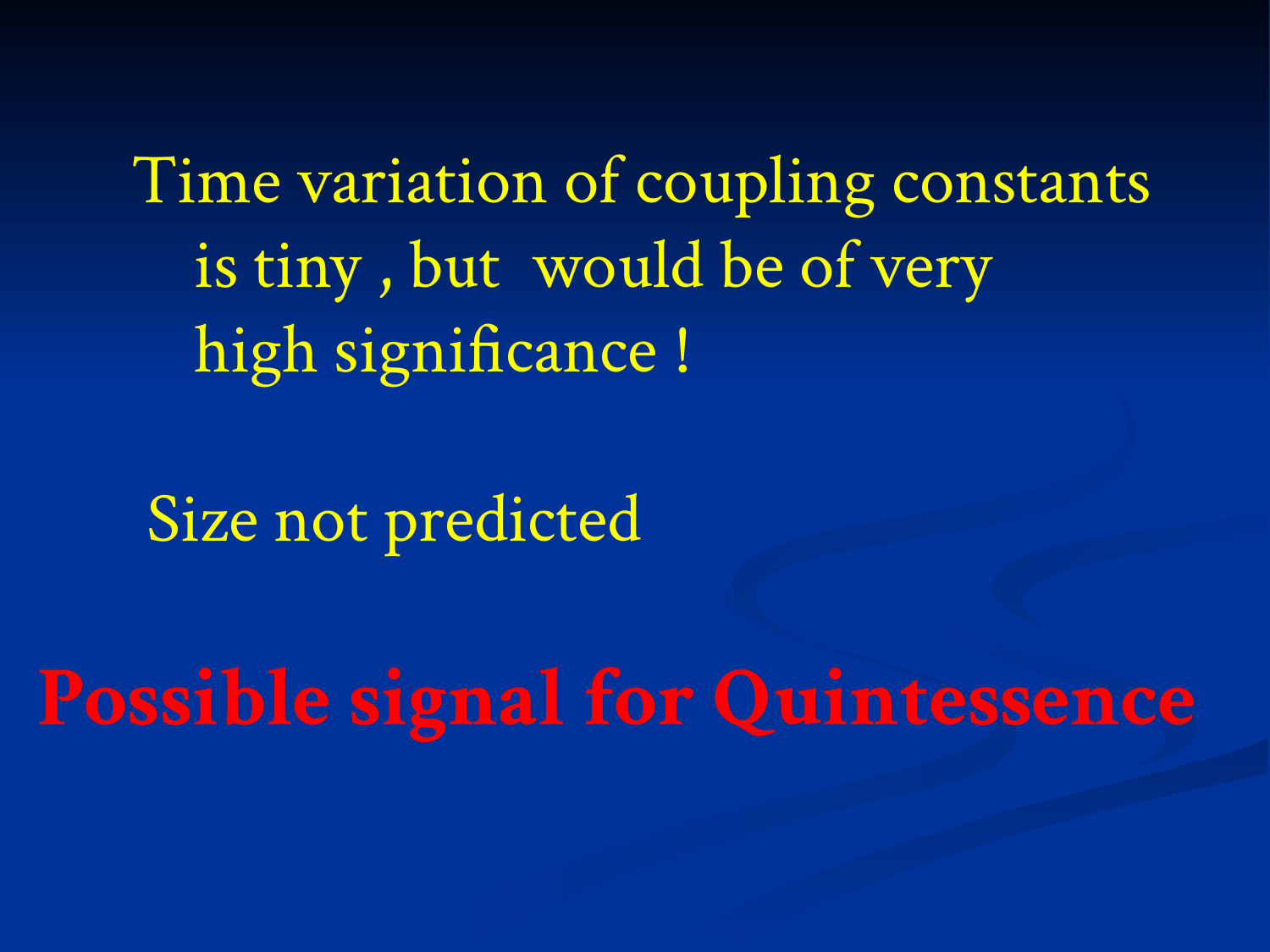

Time variation of coupling constants
          is tiny , but  would be of very
          high significance !

       Size not predicted

Possible signal for Quintessence